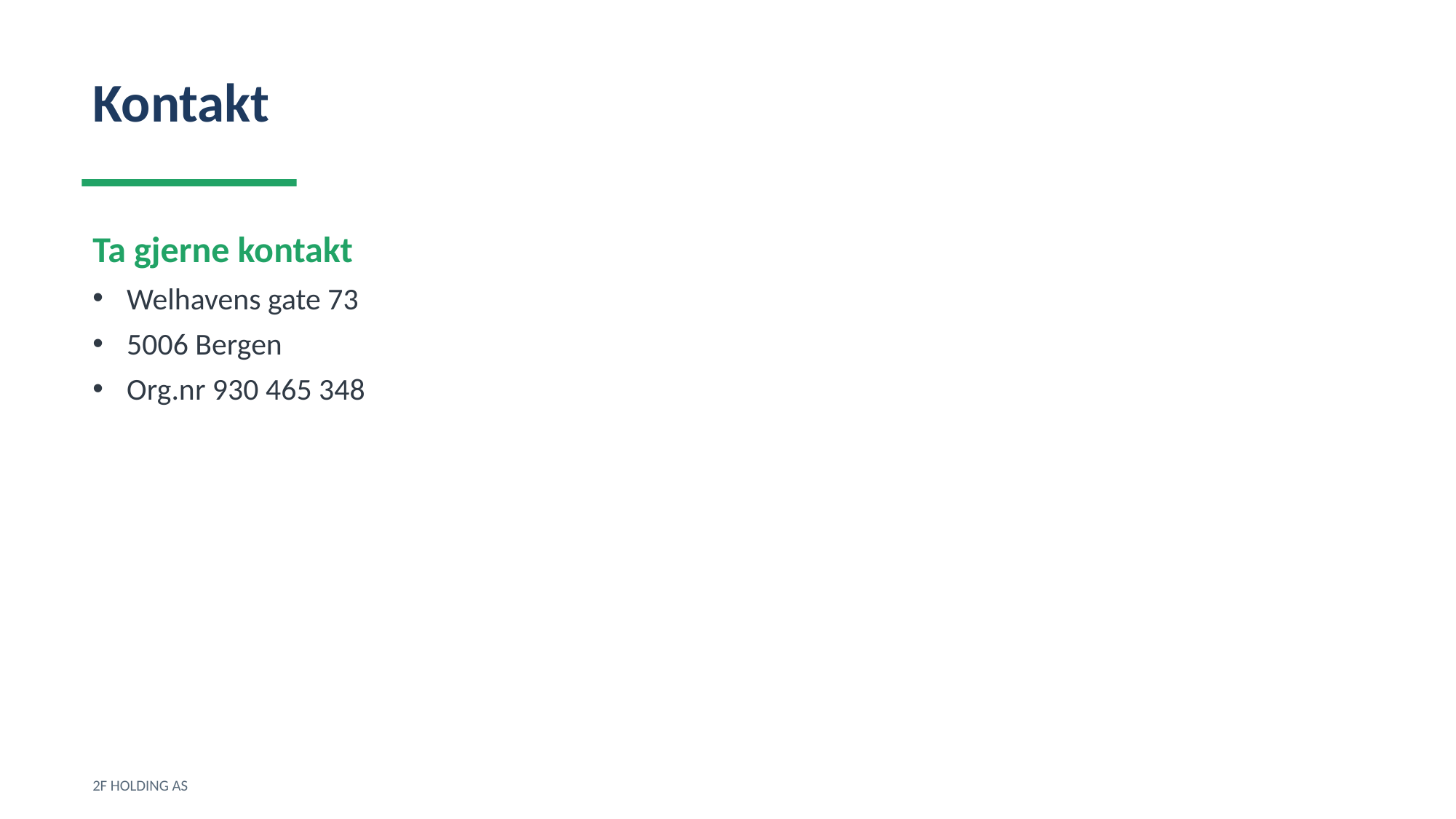

Kontakt

Ta gjerne kontakt
Welhavens gate 73
5006 Bergen
Org.nr 930 465 348
2F HOLDING AS